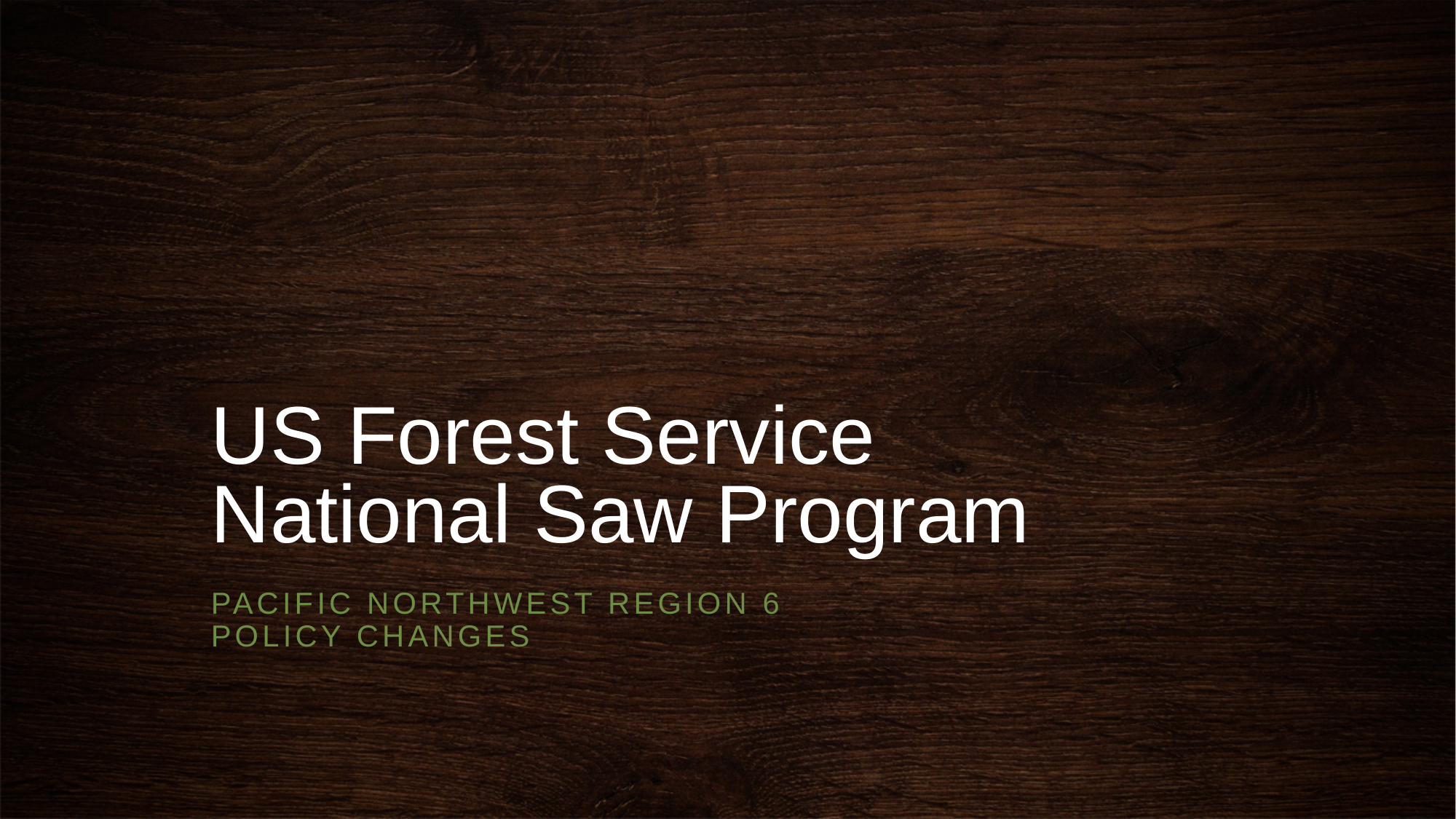

# US Forest Service National Saw Program
Pacific Northwest Region 6
Policy Changes